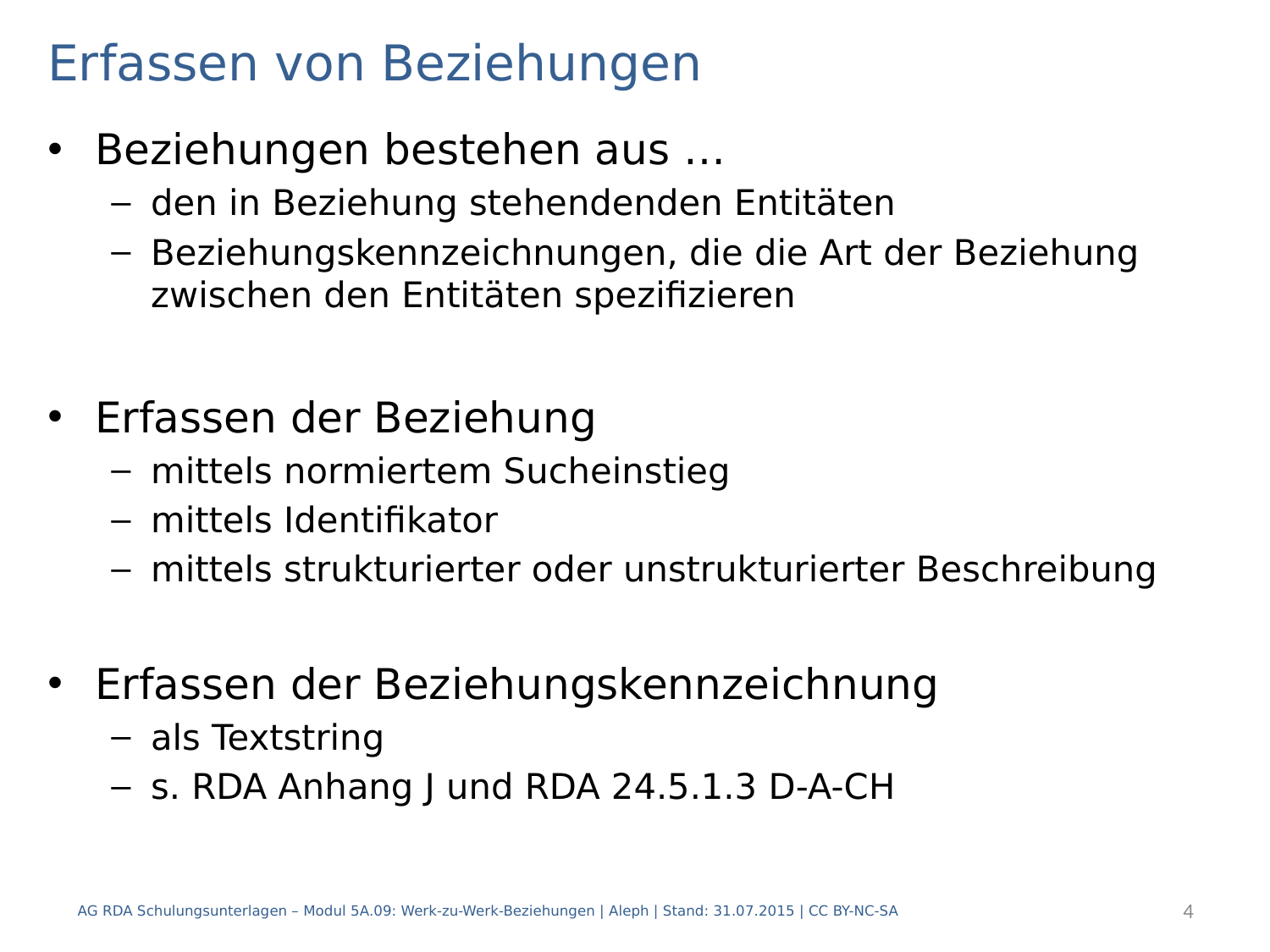

# Erfassen von Beziehungen
Beziehungen bestehen aus …
den in Beziehung stehendenden Entitäten
Beziehungskennzeichnungen, die die Art der Beziehung zwischen den Entitäten spezifizieren

Erfassen der Beziehung
mittels normiertem Sucheinstieg
mittels Identifikator
mittels strukturierter oder unstrukturierter Beschreibung

Erfassen der Beziehungskennzeichnung
als Textstring
s. RDA Anhang J und RDA 24.5.1.3 D-A-CH

AG RDA Schulungsunterlagen – Modul 5A.09: Werk-zu-Werk-Beziehungen | Aleph | Stand: 31.07.2015 | CC BY-NC-SA
4